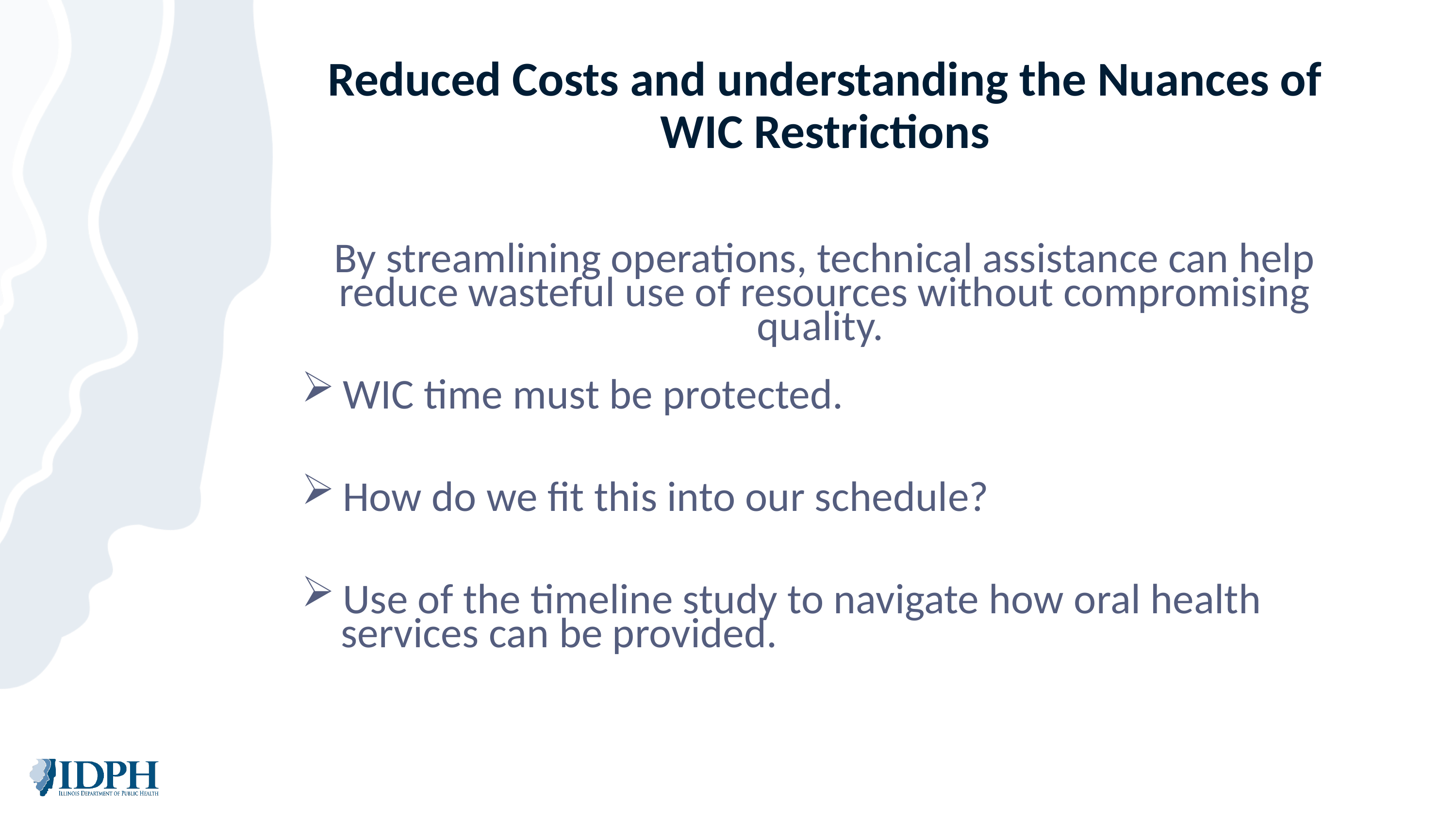

# Reduced Costs and understanding the Nuances of WIC Restrictions

By streamlining operations, technical assistance can help
reduce wasteful use of resources without compromising
quality.

WIC time must be protected.

How do we fit this into our schedule?

Use of the timeline study to navigate how oral health
    services can be provided.